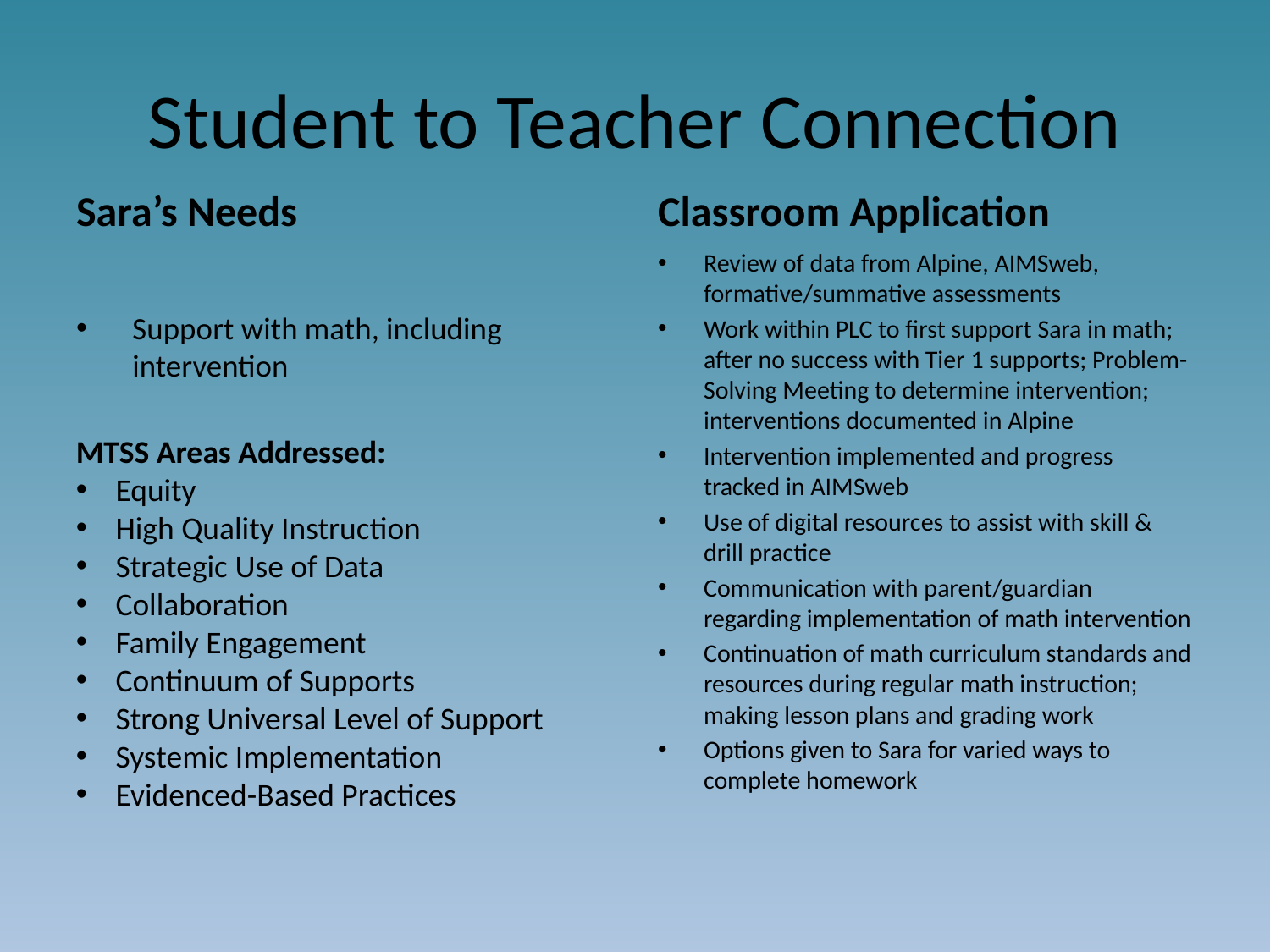

# Student to Teacher Connection
Sara’s Needs
Classroom Application
Review of data from Alpine, AIMSweb, formative/summative assessments
Work within PLC to first support Sara in math; after no success with Tier 1 supports; Problem-Solving Meeting to determine intervention; interventions documented in Alpine
Intervention implemented and progress tracked in AIMSweb
Use of digital resources to assist with skill & drill practice
Communication with parent/guardian regarding implementation of math intervention
Continuation of math curriculum standards and resources during regular math instruction; making lesson plans and grading work
Options given to Sara for varied ways to complete homework

Support with math, including intervention

MTSS Areas Addressed:
Equity
High Quality Instruction
Strategic Use of Data
Collaboration
Family Engagement
Continuum of Supports
Strong Universal Level of Support
Systemic Implementation
Evidenced-Based Practices